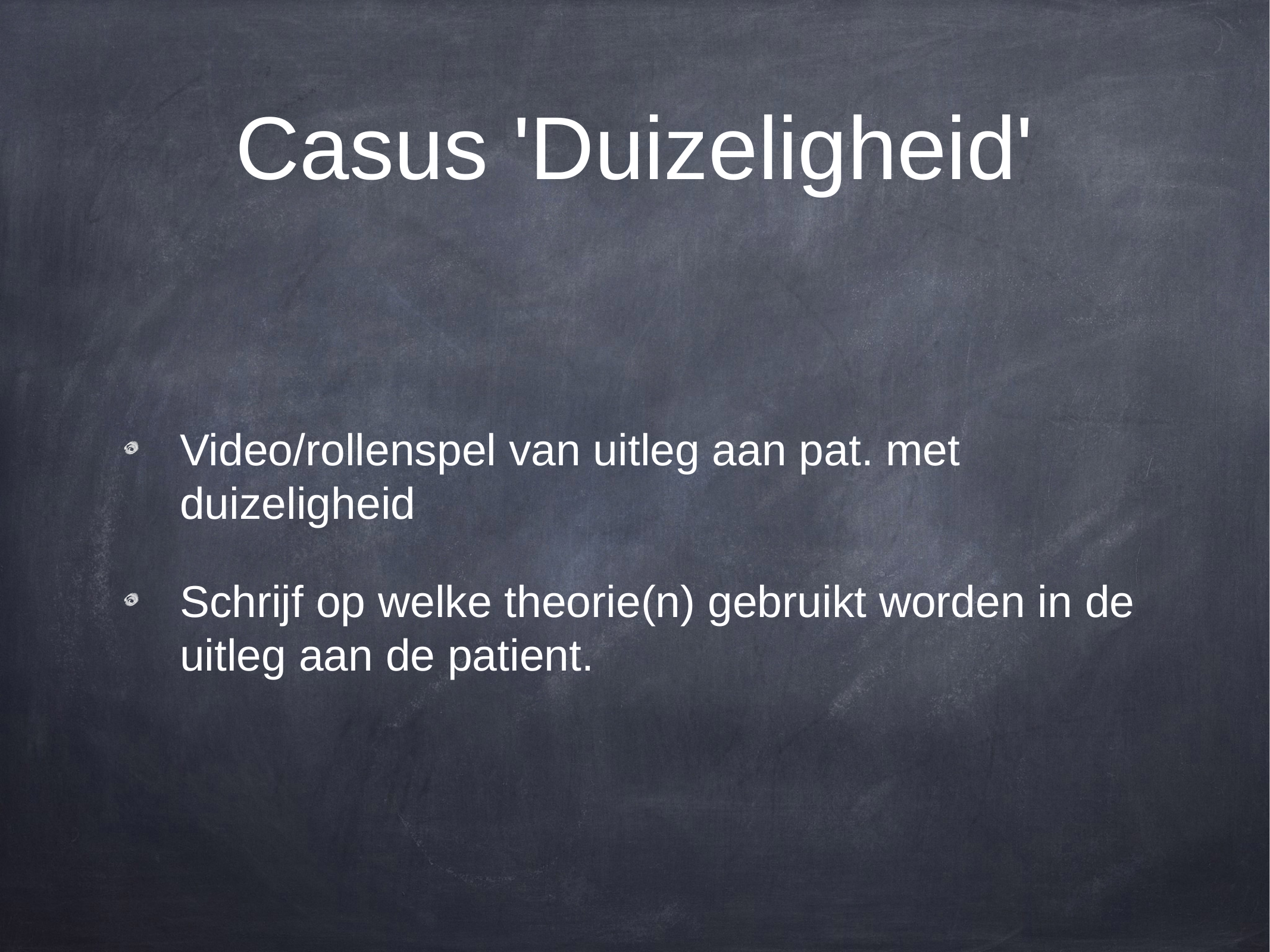

# Casus 'Duizeligheid'
Video/rollenspel van uitleg aan pat. met duizeligheid
Schrijf op welke theorie(n) gebruikt worden in de uitleg aan de patient.